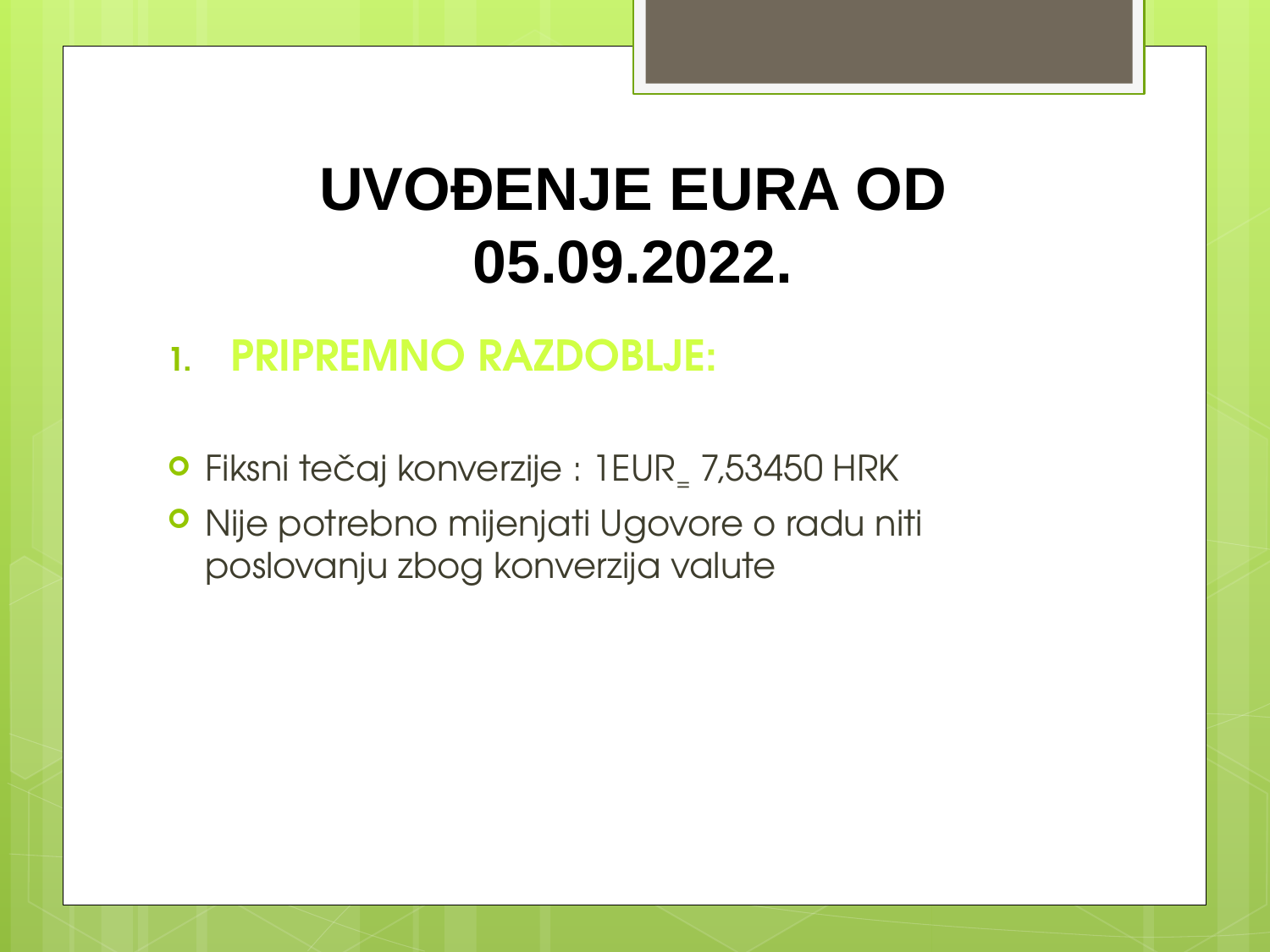

# UVOĐENJE EURA OD 05.09.2022.
PRIPREMNO RAZDOBLJE:

Fiksni tečaj konverzije : 1EUR= 7,53450 HRK
Nije potrebno mijenjati Ugovore o radu niti poslovanju zbog konverzija valute